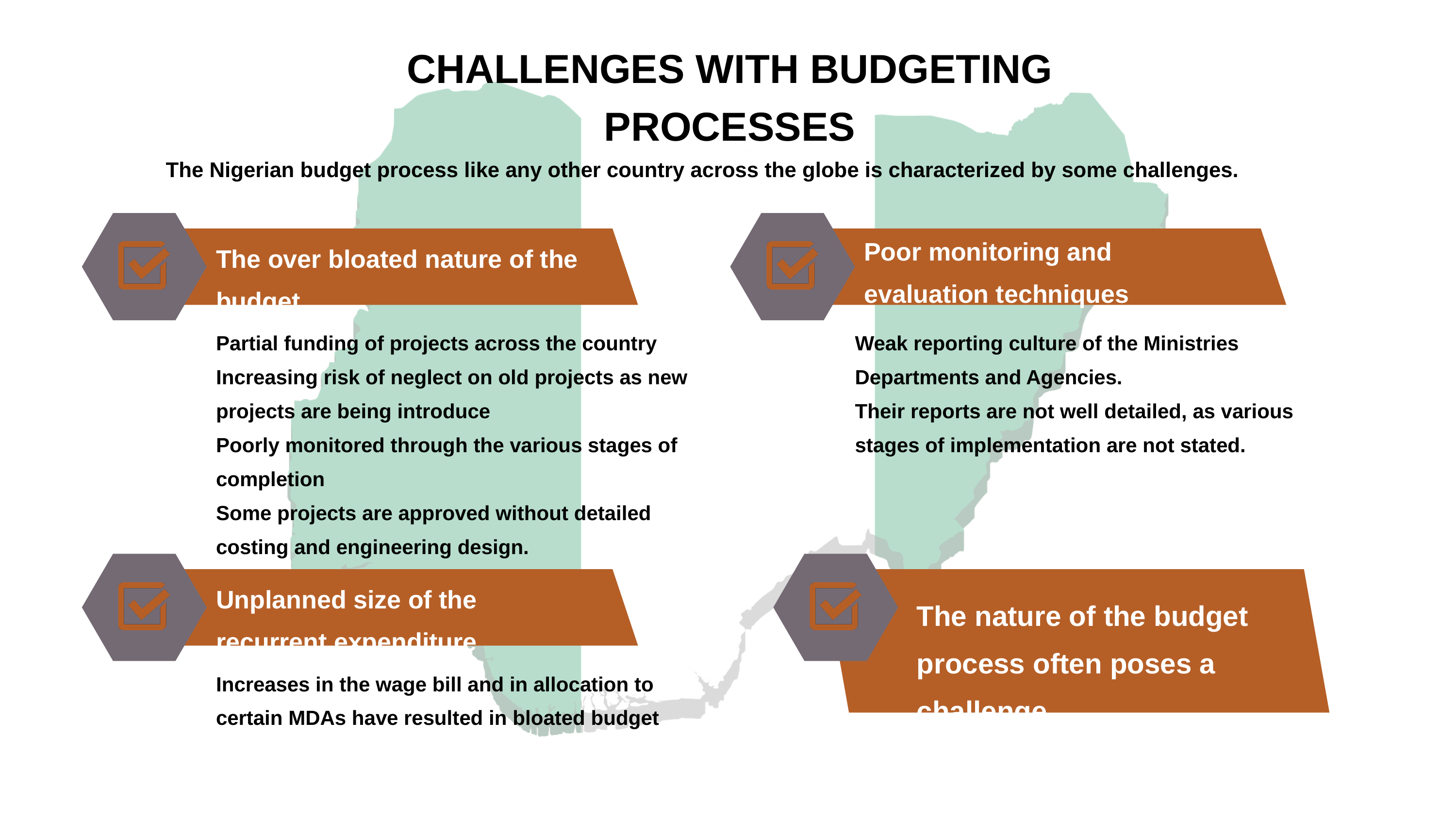

CHALLENGES WITH BUDGETING PROCESSES

The Nigerian budget process like any other country across the globe is characterized by some challenges.

Poor monitoring and
evaluation techniques

The over bloated nature of the budget

Partial funding of projects across the country
Increasing risk of neglect on old projects as new projects are being introduce
Poorly monitored through the various stages of completion
Some projects are approved without detailed costing and engineering design.

Weak reporting culture of the Ministries Departments and Agencies.
Their reports are not well detailed, as various stages of implementation are not stated.

Unplanned size of the
recurrent expenditure

The nature of the budget process often poses a challenge.
Increases in the wage bill and in allocation to certain MDAs have resulted in bloated budget